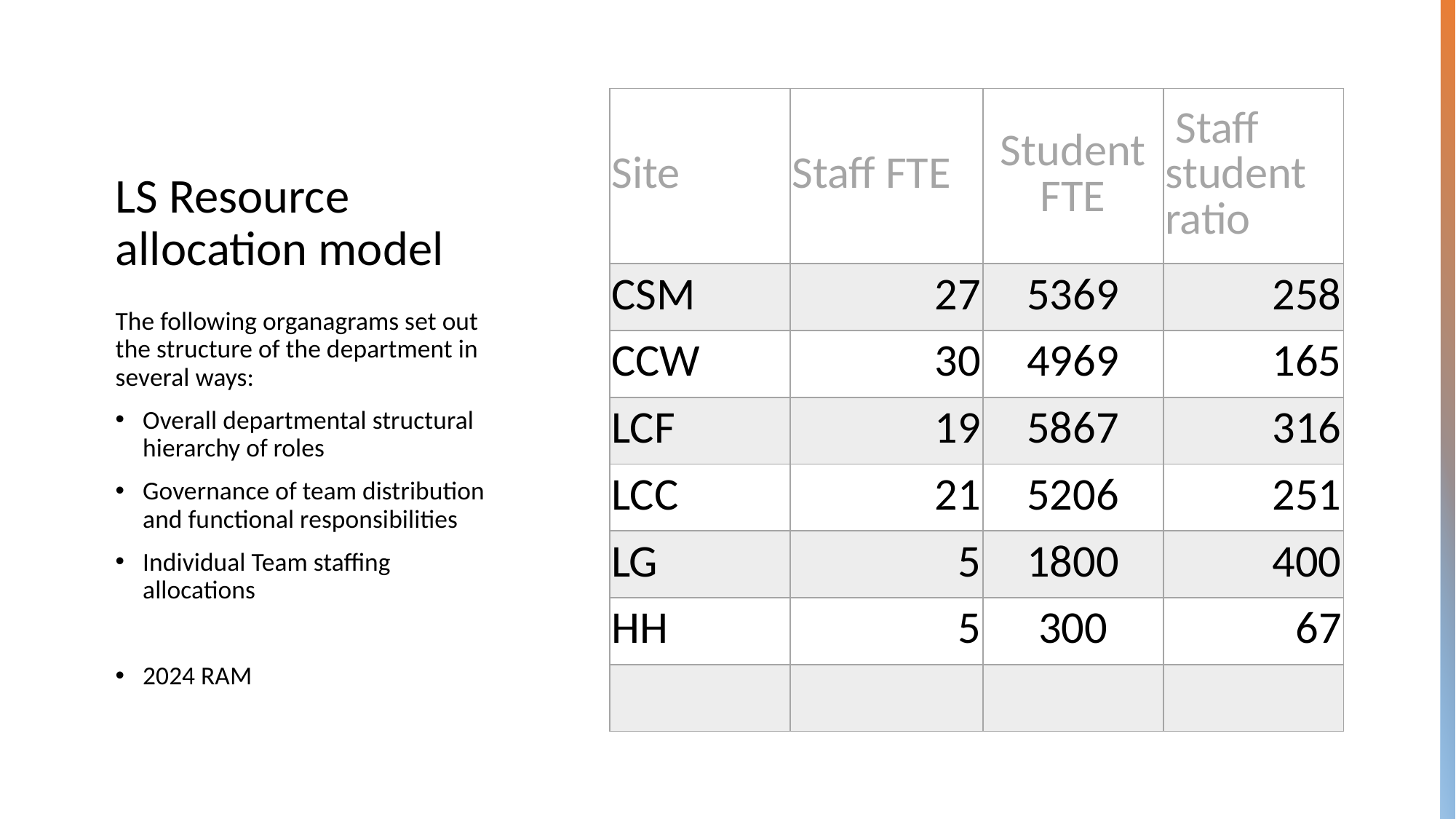

# LS Resource allocation model
| Site | Staff FTE | Student FTE | Staff student ratio |
| --- | --- | --- | --- |
| CSM | 27 | 5369 | 258 |
| CCW | 30 | 4969 | 165 |
| LCF | 19 | 5867 | 316 |
| LCC | 21 | 5206 | 251 |
| LG | 5 | 1800 | 400 |
| HH | 5 | 300 | 67 |
|  |  |  |  |
The following organagrams set out the structure of the department in several ways:
Overall departmental structural hierarchy of roles
Governance of team distribution and functional responsibilities
Individual Team staffing allocations

2024 RAM